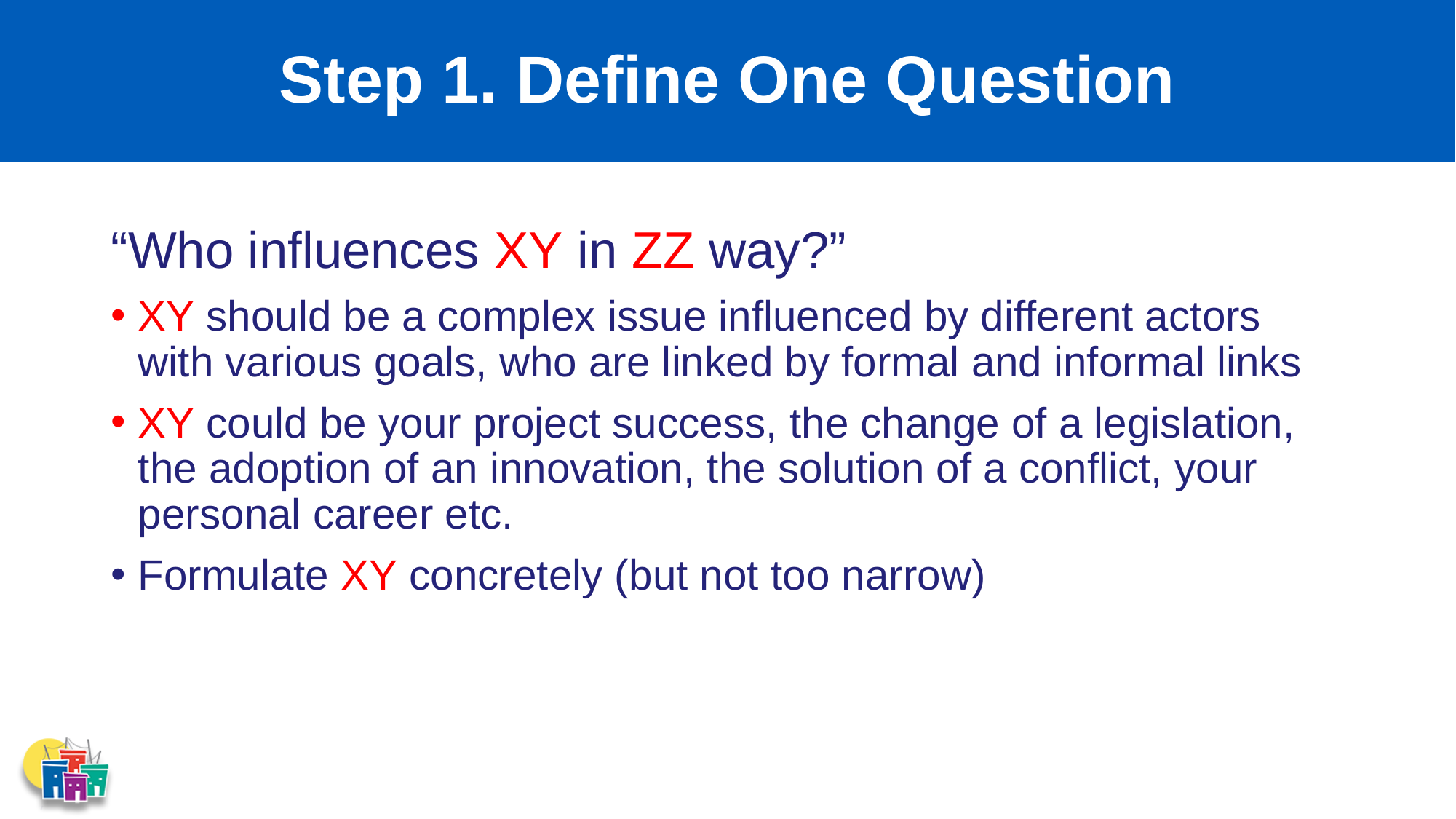

# Step 1. Define One Question
“Who influences XY in ZZ way?”
XY should be a complex issue influenced by different actors with various goals, who are linked by formal and informal links
XY could be your project success, the change of a legislation, the adoption of an innovation, the solution of a conflict, your personal career etc.
Formulate XY concretely (but not too narrow)